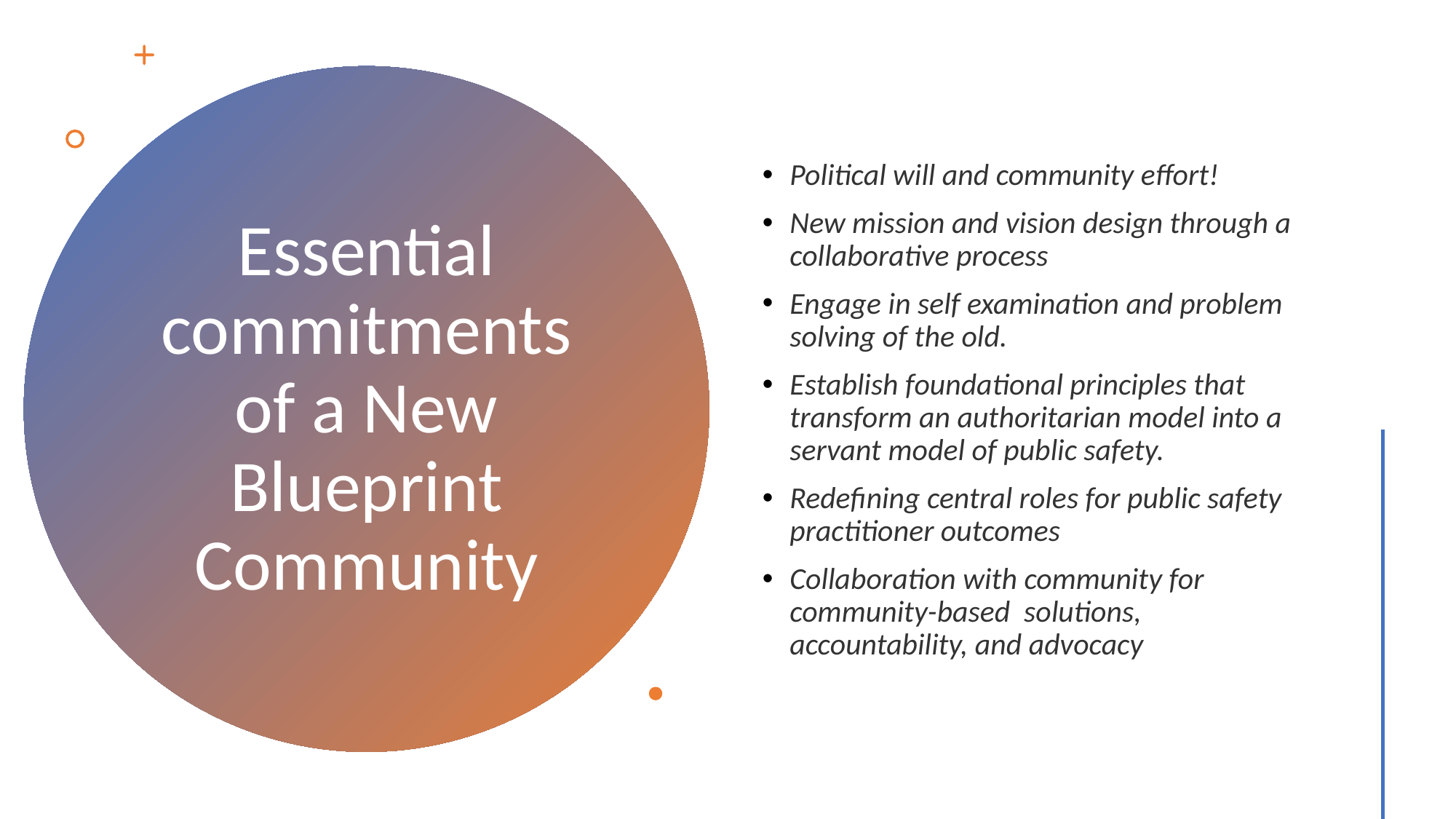

Political will and community effort!
New mission and vision design through a collaborative process
Engage in self examination and problem solving of the old.
Establish foundational principles that transform an authoritarian model into a servant model of public safety.
Redefining central roles for public safety practitioner outcomes
Collaboration with community for community-based  solutions, accountability, and advocacy

# Essential commitments of a New Blueprint Community